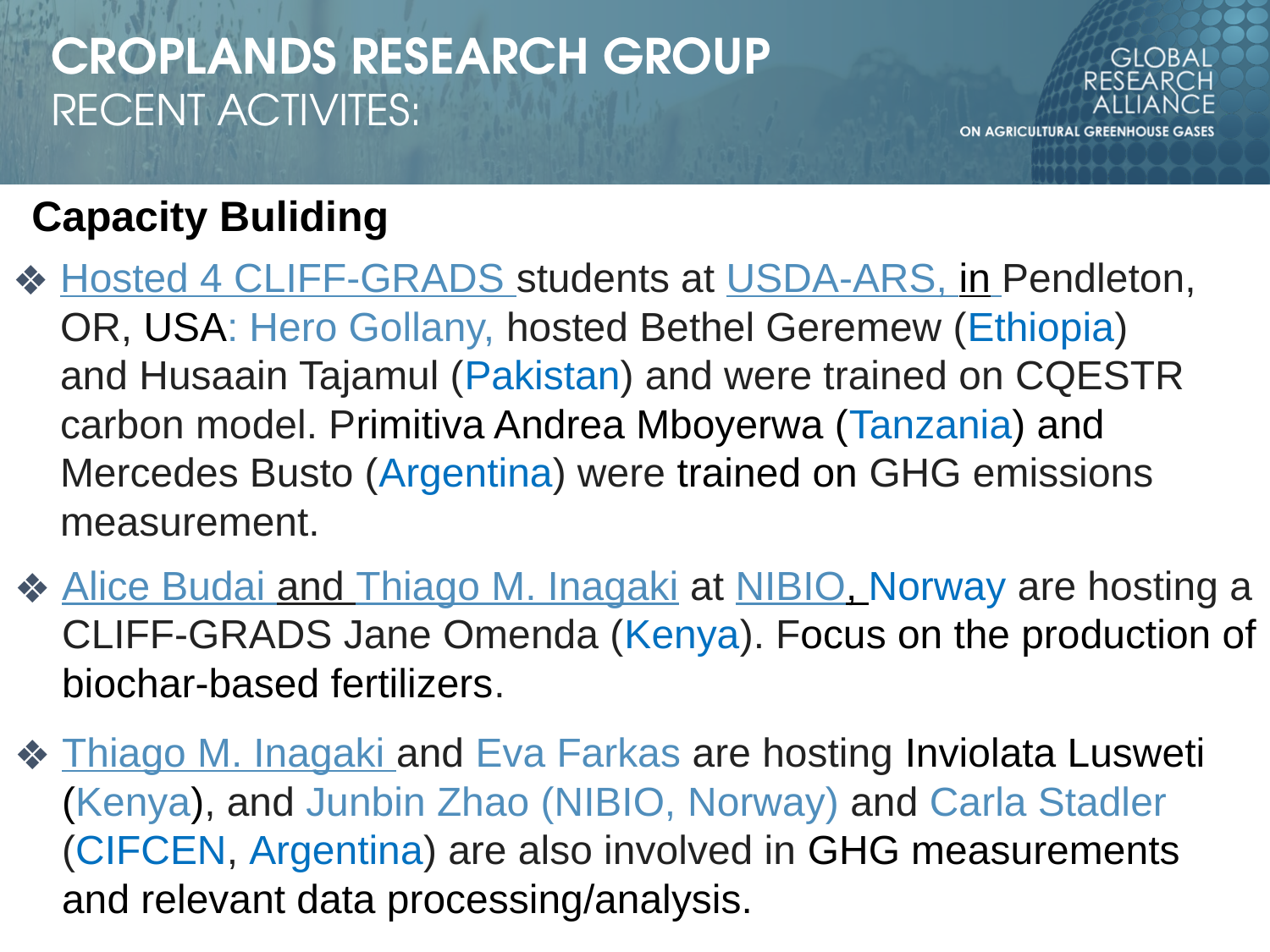

# CROPLANDS RESEARCH GROUP RECENT ACTIVITES:
Capacity Buliding
Hosted 4 CLIFF-GRADS students at USDA-ARS, in Pendleton, OR, USA: Hero Gollany, hosted Bethel Geremew (Ethiopia) and Husaain Tajamul (Pakistan) and were trained on CQESTR carbon model. Primitiva Andrea Mboyerwa (Tanzania) and Mercedes Busto (Argentina) were trained on GHG emissions measurement.
Alice Budai and Thiago M. Inagaki at NIBIO, Norway are hosting a CLIFF-GRADS Jane Omenda (Kenya). Focus on the production of biochar-based fertilizers.

Thiago M. Inagaki and Eva Farkas are hosting Inviolata Lusweti (Kenya), and Junbin Zhao (NIBIO, Norway) and Carla Stadler (CIFCEN, Argentina) are also involved in GHG measurements and relevant data processing/analysis.